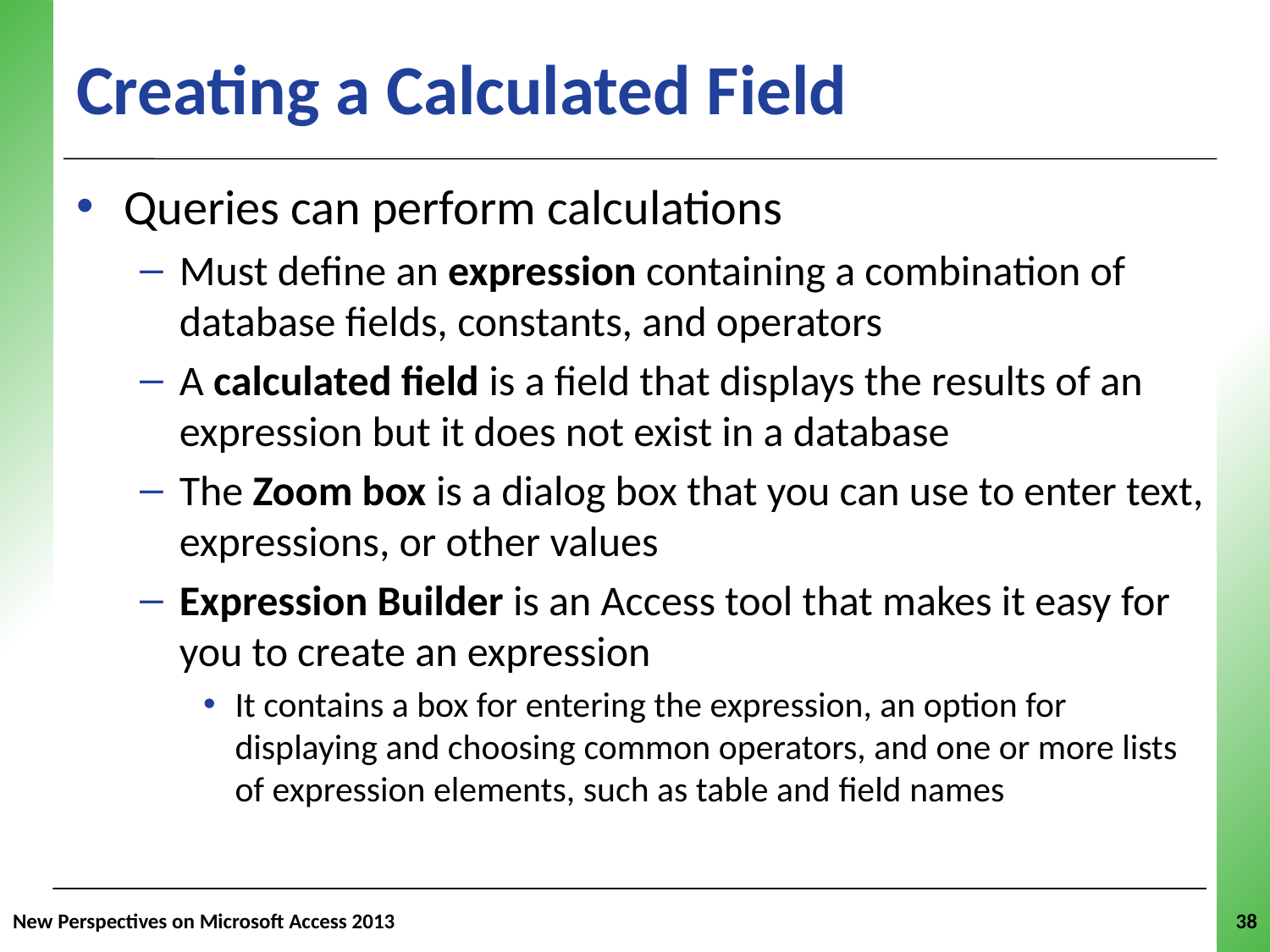

# Creating a Calculated Field
Queries can perform calculations
Must define an expression containing a combination of database fields, constants, and operators
A calculated field is a field that displays the results of an expression but it does not exist in a database
The Zoom box is a dialog box that you can use to enter text, expressions, or other values
Expression Builder is an Access tool that makes it easy for you to create an expression
It contains a box for entering the expression, an option for displaying and choosing common operators, and one or more lists of expression elements, such as table and field names
New Perspectives on Microsoft Access 2013
38